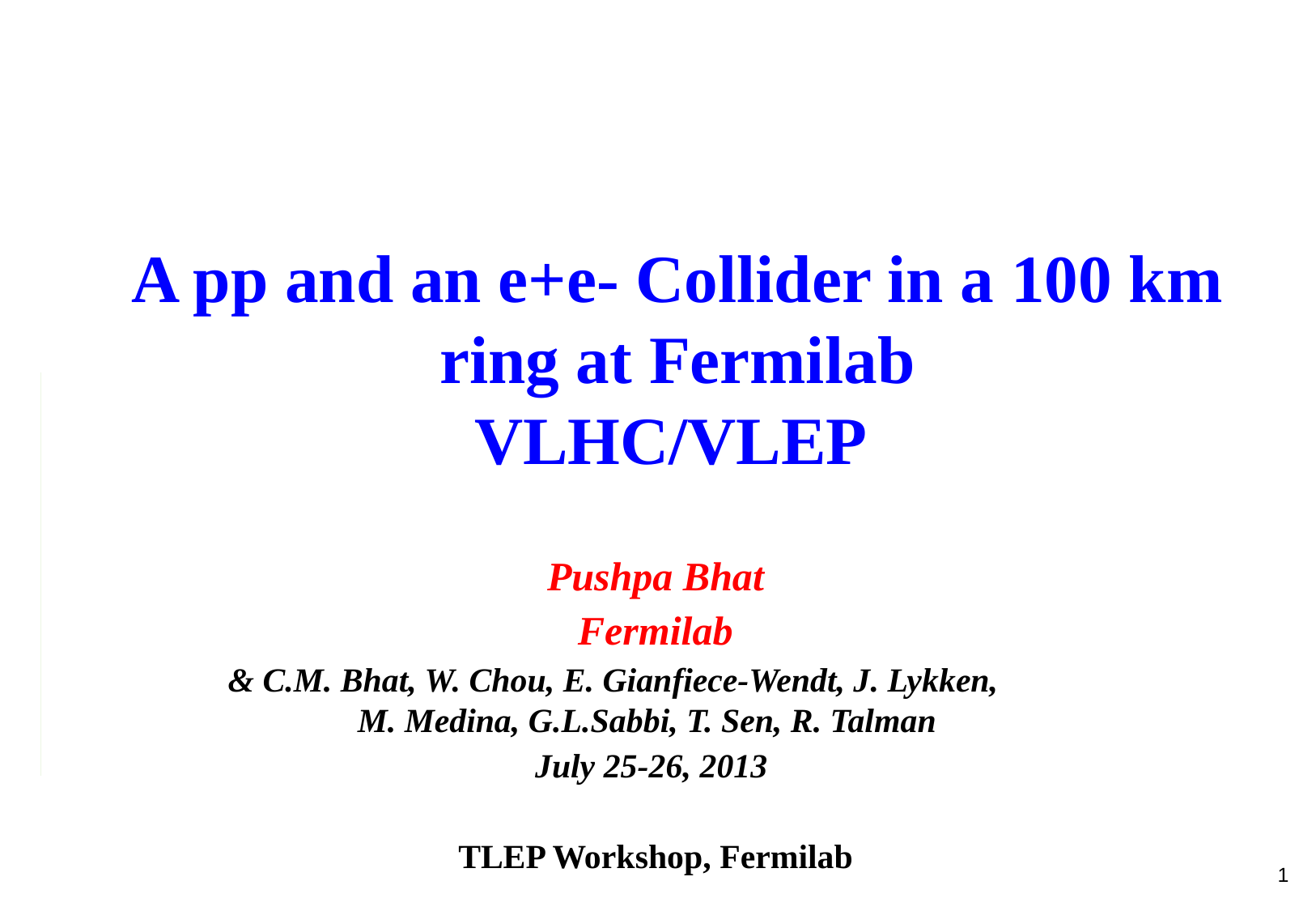

# A pp and an e+e- Collider in a 100 km ring at Fermilab VLHC/VLEP
Pushpa Bhat
Fermilab
 & C.M. Bhat, W. Chou, E. Gianfiece-Wendt, J. Lykken,            M. Medina, G.L.Sabbi, T. Sen, R. Talman
July 25-26, 2013

TLEP Workshop, Fermilab
1